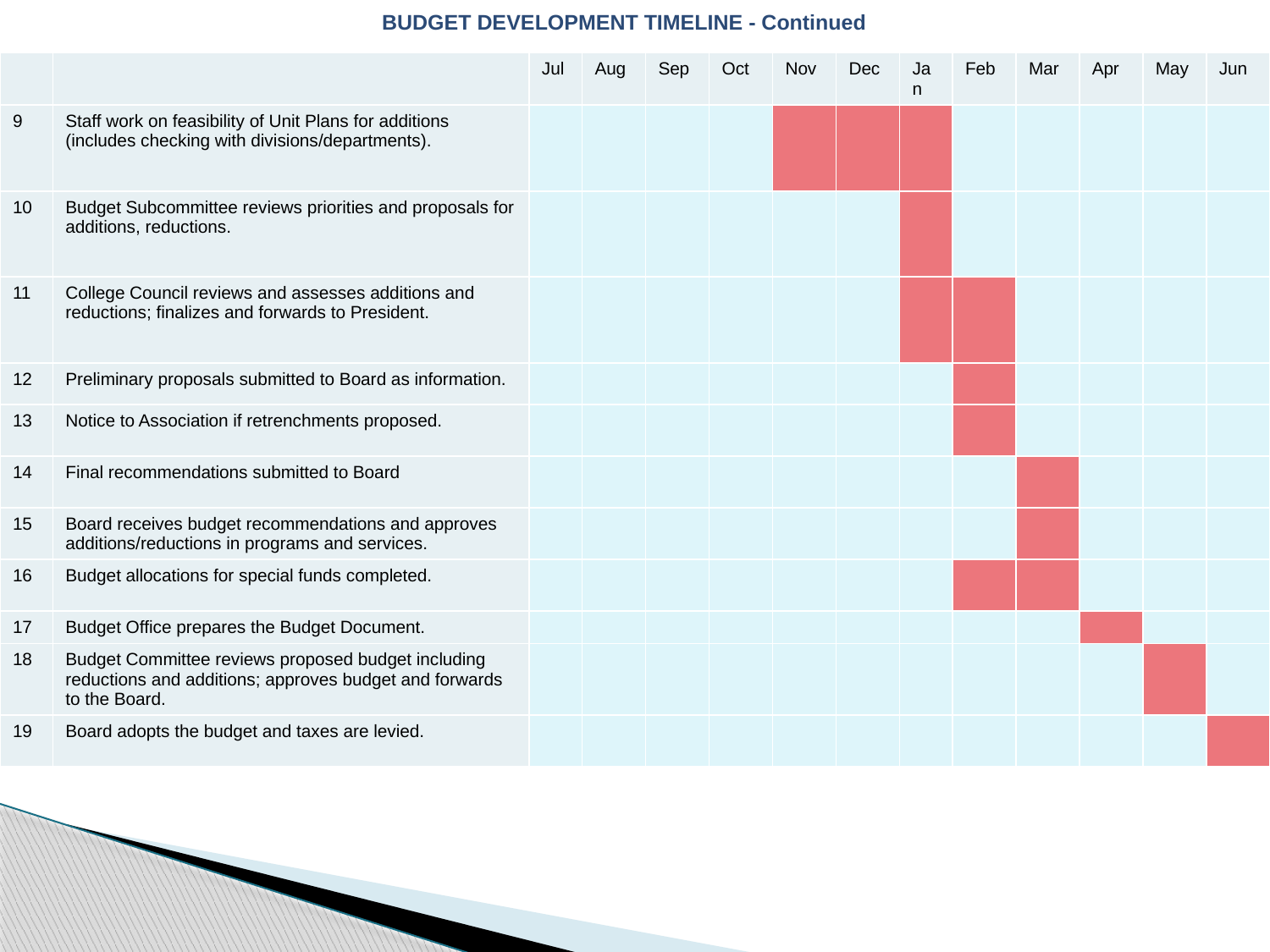

BUDGET DEVELOPMENT TIMELINE - Continued
#
|  |  | Jul | Aug | Sep | Oct | Nov | Dec | Jan | Feb | Mar | Apr | May | Jun |
| --- | --- | --- | --- | --- | --- | --- | --- | --- | --- | --- | --- | --- | --- |
| 9 | Staff work on feasibility of Unit Plans for additions (includes checking with divisions/departments). |  |  |  |  |  |  |  |  |  |  |  |  |
| 10 | Budget Subcommittee reviews priorities and proposals for additions, reductions. |  |  |  |  |  |  |  |  |  |  |  |  |
| 11 | College Council reviews and assesses additions and reductions; finalizes and forwards to President. |  |  |  |  |  |  |  |  |  |  |  |  |
| 12 | Preliminary proposals submitted to Board as information. |  |  |  |  |  |  |  |  |  |  |  |  |
| 13 | Notice to Association if retrenchments proposed. |  |  |  |  |  |  |  |  |  |  |  |  |
| 14 | Final recommendations submitted to Board |  |  |  |  |  |  |  |  |  |  |  |  |
| 15 | Board receives budget recommendations and approves additions/reductions in programs and services. |  |  |  |  |  |  |  |  |  |  |  |  |
| 16 | Budget allocations for special funds completed. |  |  |  |  |  |  |  |  |  |  |  |  |
| 17 | Budget Office prepares the Budget Document. |  |  |  |  |  |  |  |  |  |  |  |  |
| 18 | Budget Committee reviews proposed budget including reductions and additions; approves budget and forwards to the Board. |  |  |  |  |  |  |  |  |  |  |  |  |
| 19 | Board adopts the budget and taxes are levied. |  |  |  |  |  |  |  |  |  |  |  |  |